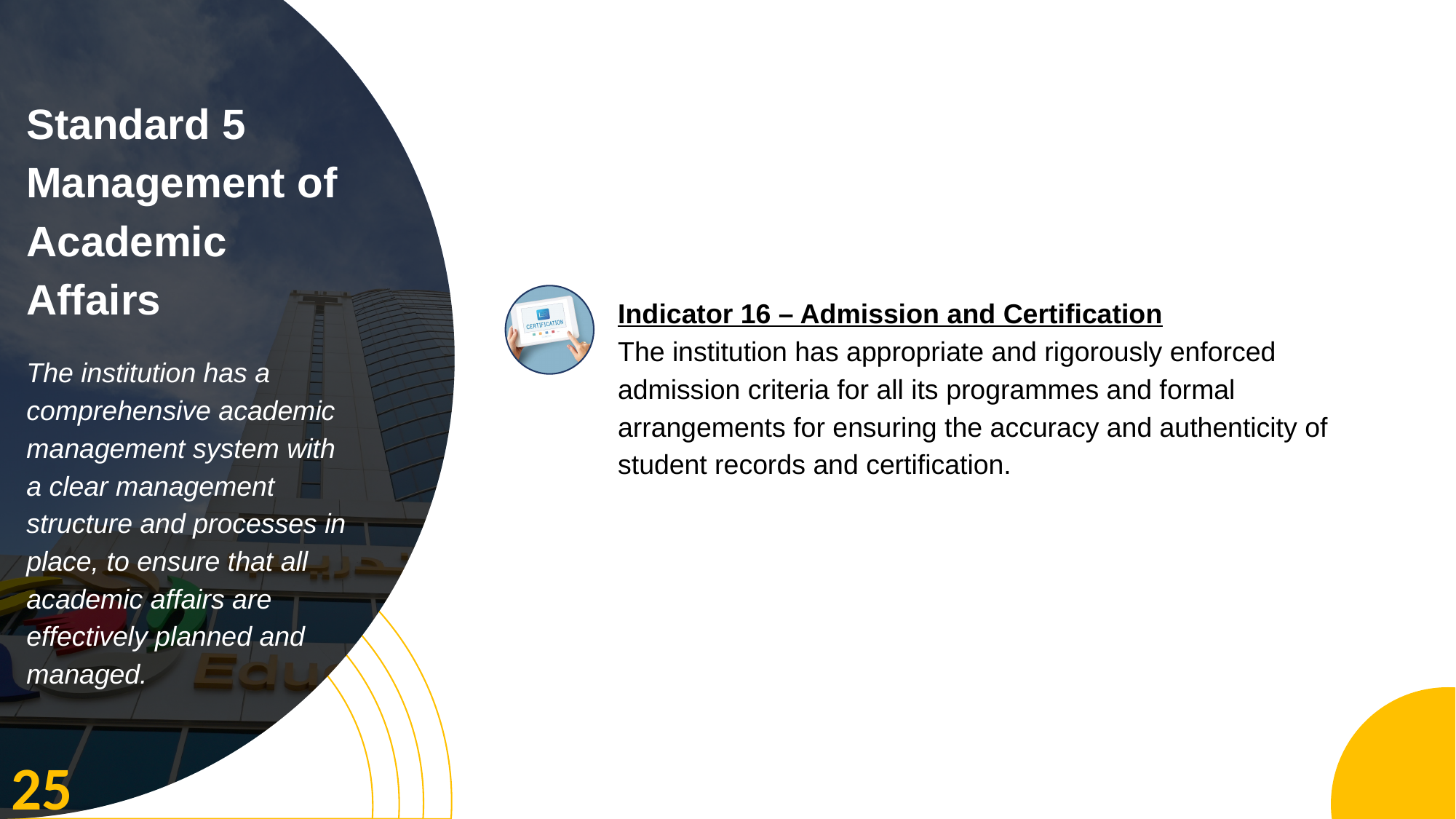

Standard 5  Management of Academic Affairs
The institution has a comprehensive academic management system with a clear management structure and processes in place, to ensure that all academic affairs are effectively planned and managed.

Indicator 16 – Admission and Certification
The institution has appropriate and rigorously enforced admission criteria for all its programmes and formal arrangements for ensuring the accuracy and authenticity of student records and certification.